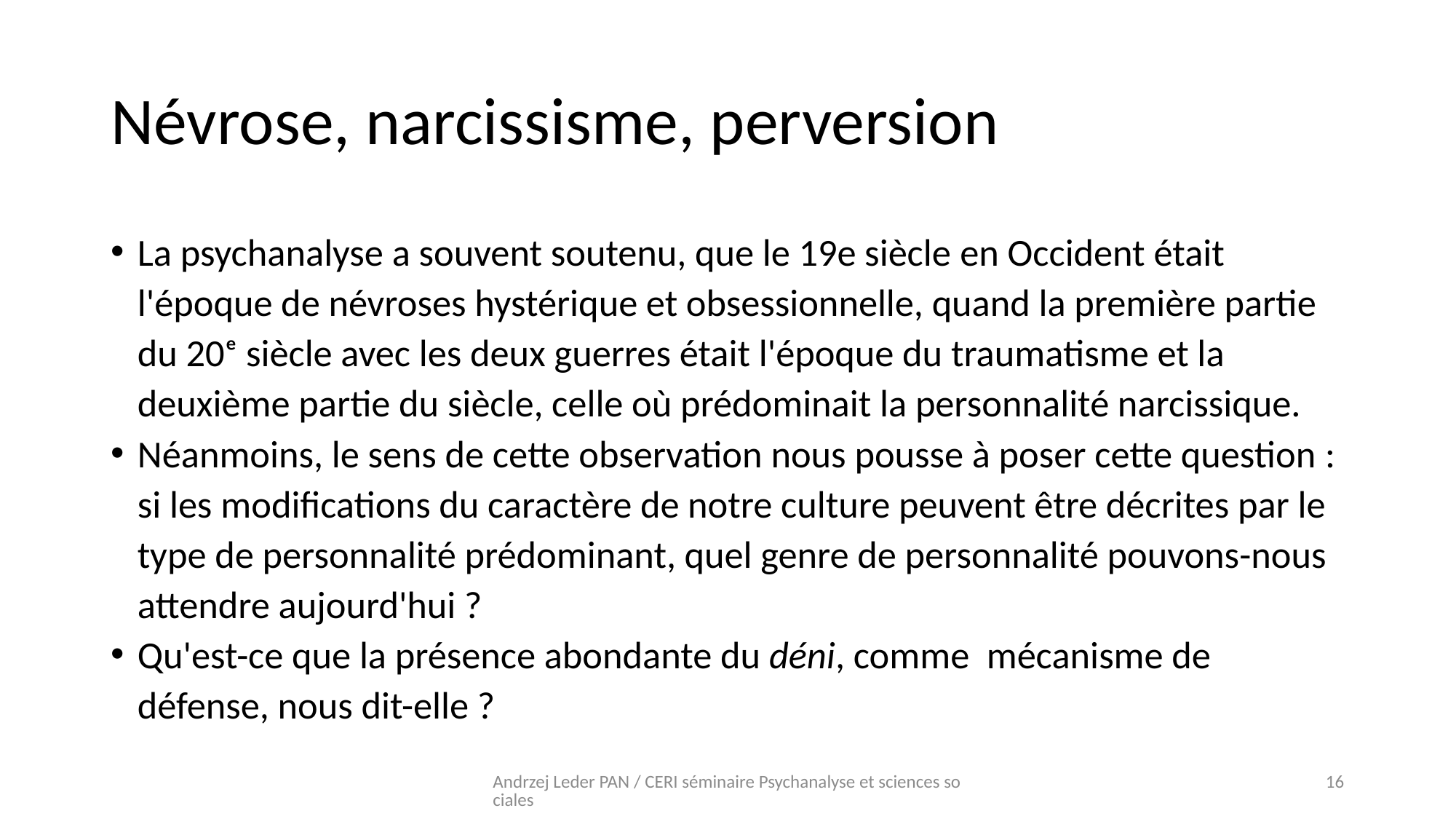

# Névrose, narcissisme, perversion
La psychanalyse a souvent soutenu, que le 19e siècle en Occident était l'époque de névroses hystérique et obsessionnelle, quand la première partie du 20ᵉ siècle avec les deux guerres était l'époque du traumatisme et la deuxième partie du siècle, celle où prédominait la personnalité narcissique.
Néanmoins, le sens de cette observation nous pousse à poser cette question : si les modifications du caractère de notre culture peuvent être décrites par le type de personnalité prédominant, quel genre de personnalité pouvons-nous attendre aujourd'hui ?
Qu'est-ce que la présence abondante du déni, comme  mécanisme de défense, nous dit-elle ?
Andrzej Leder PAN / CERI séminaire Psychanalyse et sciences sociales
16